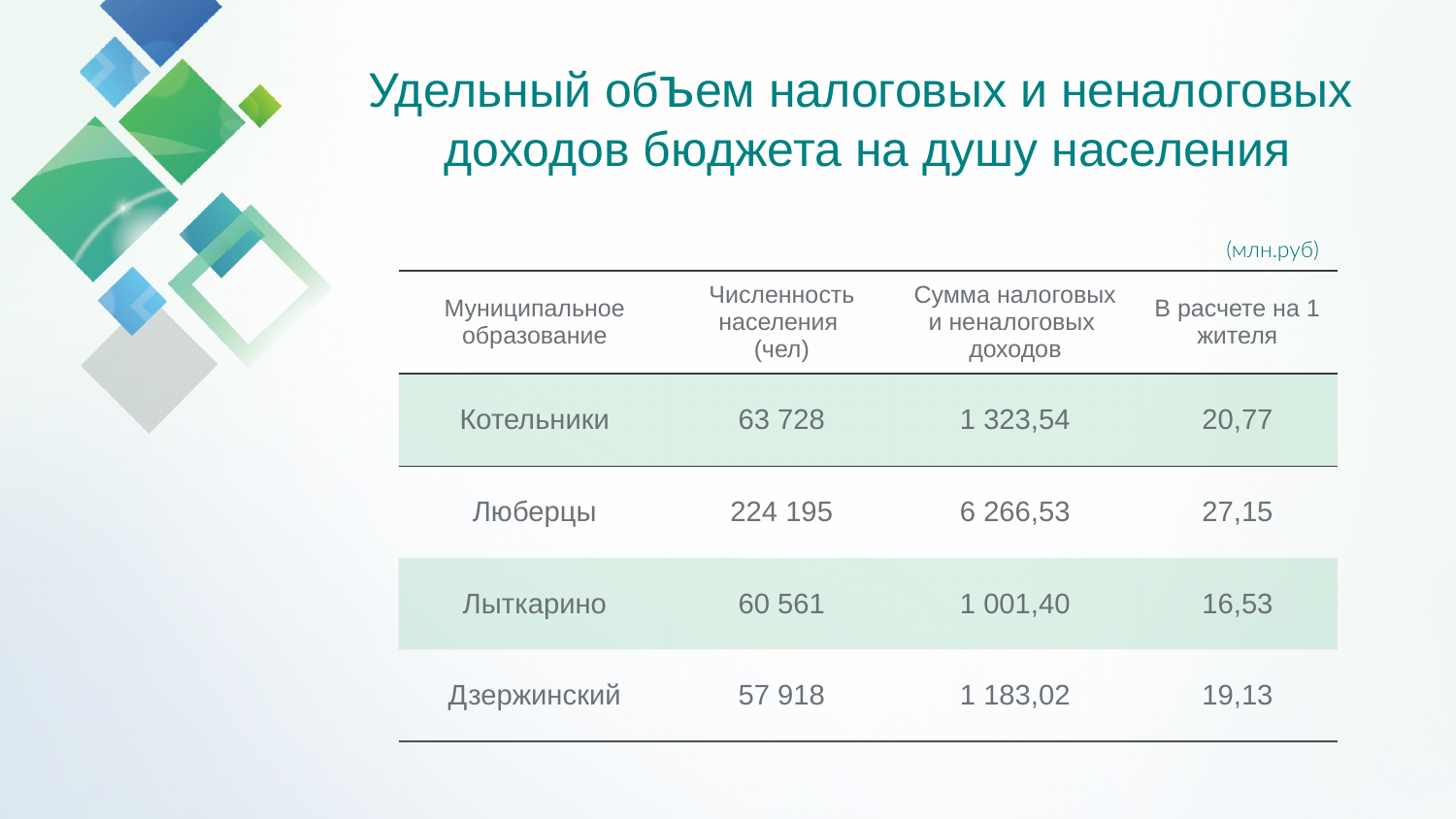

Удельный объем налоговых и неналоговых
доходов бюджета на душу населения
(млн.руб)
| Муниципальное образование | Численность населения (чел) | Сумма налоговых и неналоговых доходов | В расчете на 1 жителя |
| --- | --- | --- | --- |
| Котельники | 63 728 | 1 323,54 | 20,77 |
| Люберцы | 224 195 | 6 266,53 | 27,15 |
| Лыткарино | 60 561 | 1 001,40 | 16,53 |
| Дзержинский | 57 918 | 1 183,02 | 19,13 |